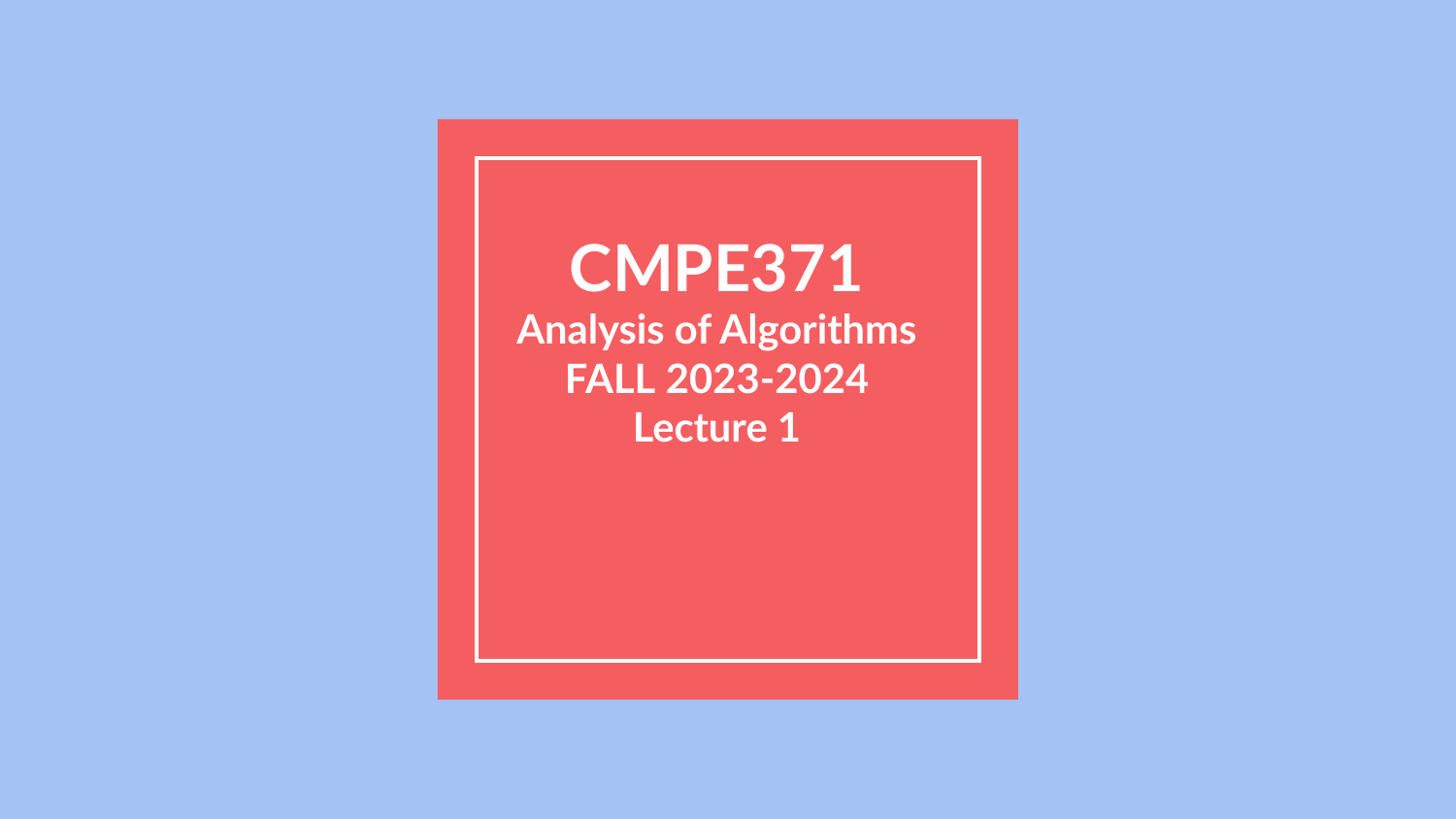

# CMPE371 Analysis of Algorithms FALL 2023-2024 Lecture 1